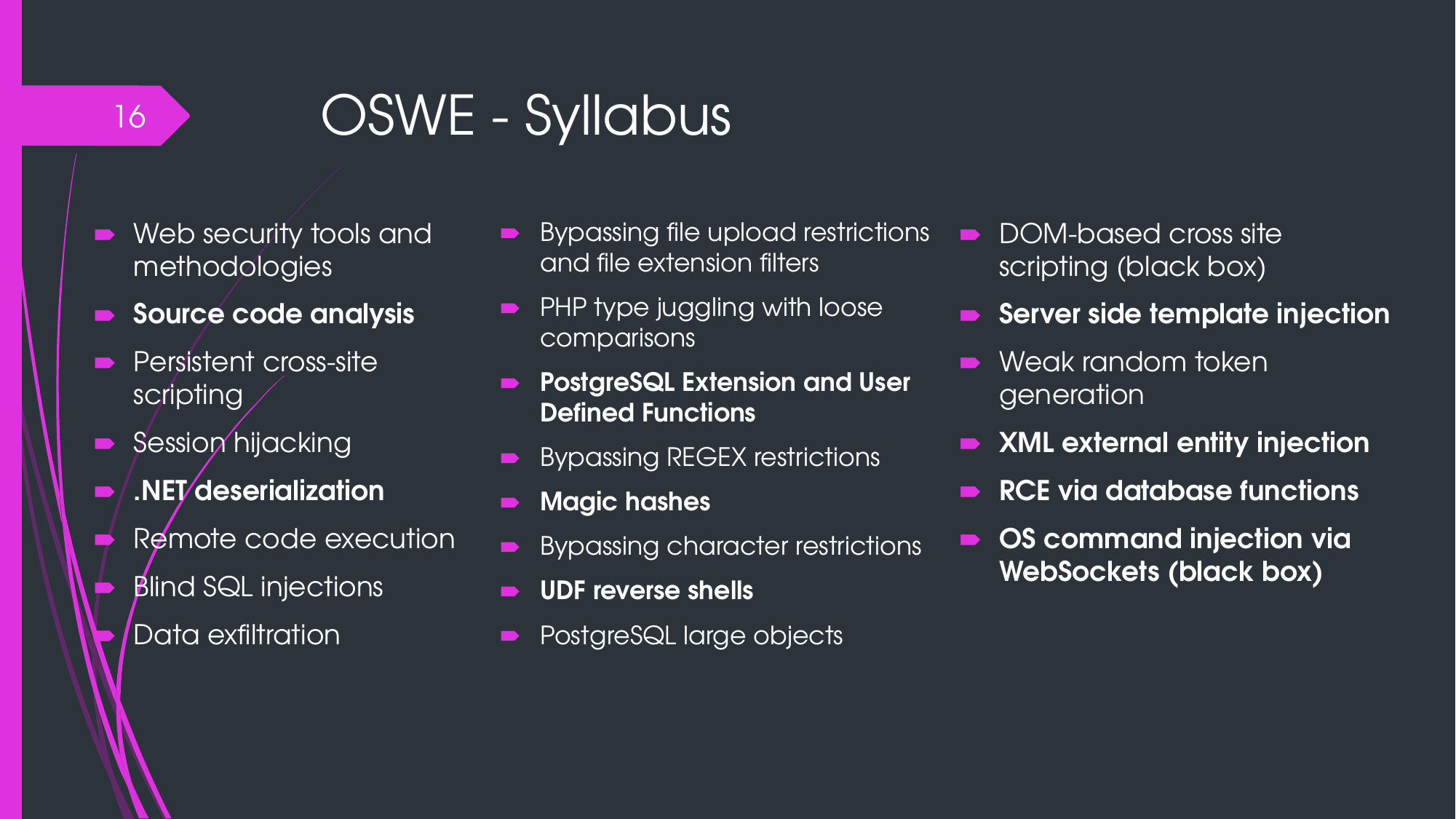

# OSWE - Syllabus
16
Web security tools and methodologies
Source code analysis
Persistent cross-site scripting
Session hijacking
.NET deserialization
Remote code execution
Blind SQL injections
Data exfiltration
Bypassing file upload restrictions and file extension filters
PHP type juggling with loose comparisons
PostgreSQL Extension and User Defined Functions
Bypassing REGEX restrictions
Magic hashes
Bypassing character restrictions
UDF reverse shells
PostgreSQL large objects
DOM-based cross site scripting (black box)
Server side template injection
Weak random token generation
XML external entity injection
RCE via database functions
OS command injection via WebSockets (black box)